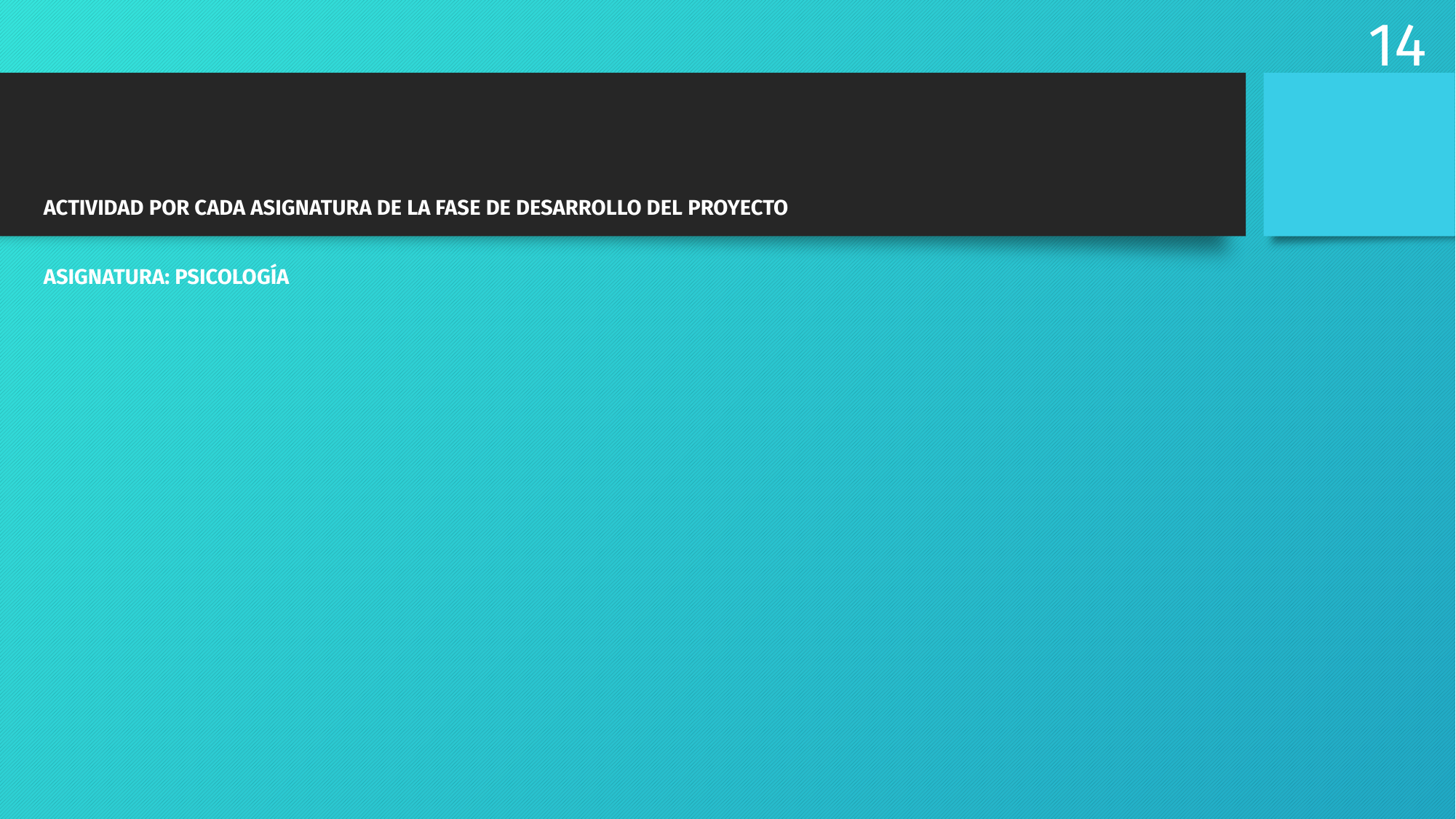

14
# ACTIVIDAD POR CADA ASIGNATURA DE LA FASE DE DESARROLLO DEL PROYECTO ASIGNATURA: PSICOLOGÍA